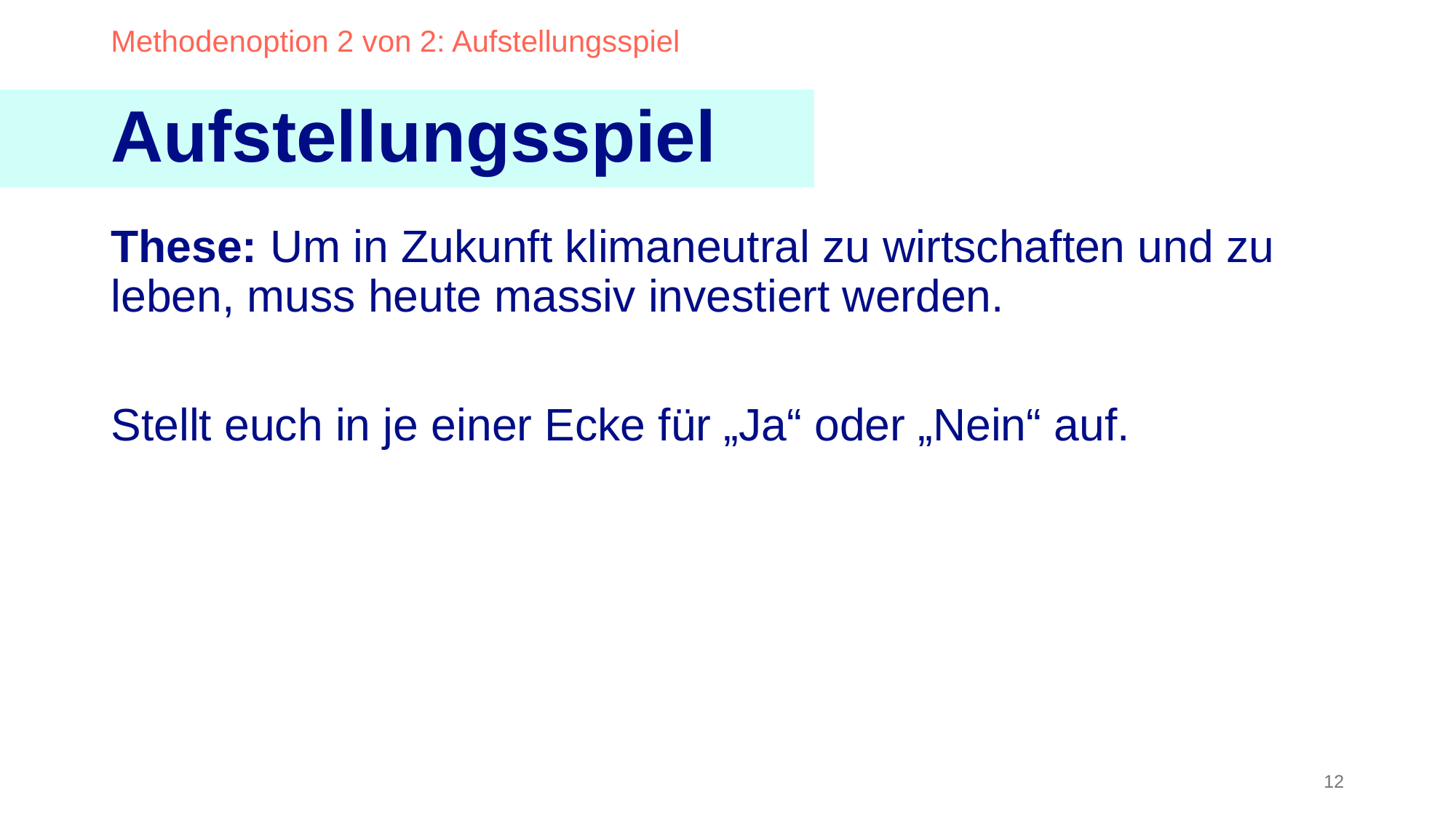

Methodenoption 2 von 2: Aufstellungsspiel
Aufstellungsspiel
These: Um in Zukunft klimaneutral zu wirtschaften und zu leben, muss heute massiv investiert werden.

Stellt euch in je einer Ecke für „Ja“ oder „Nein“ auf.